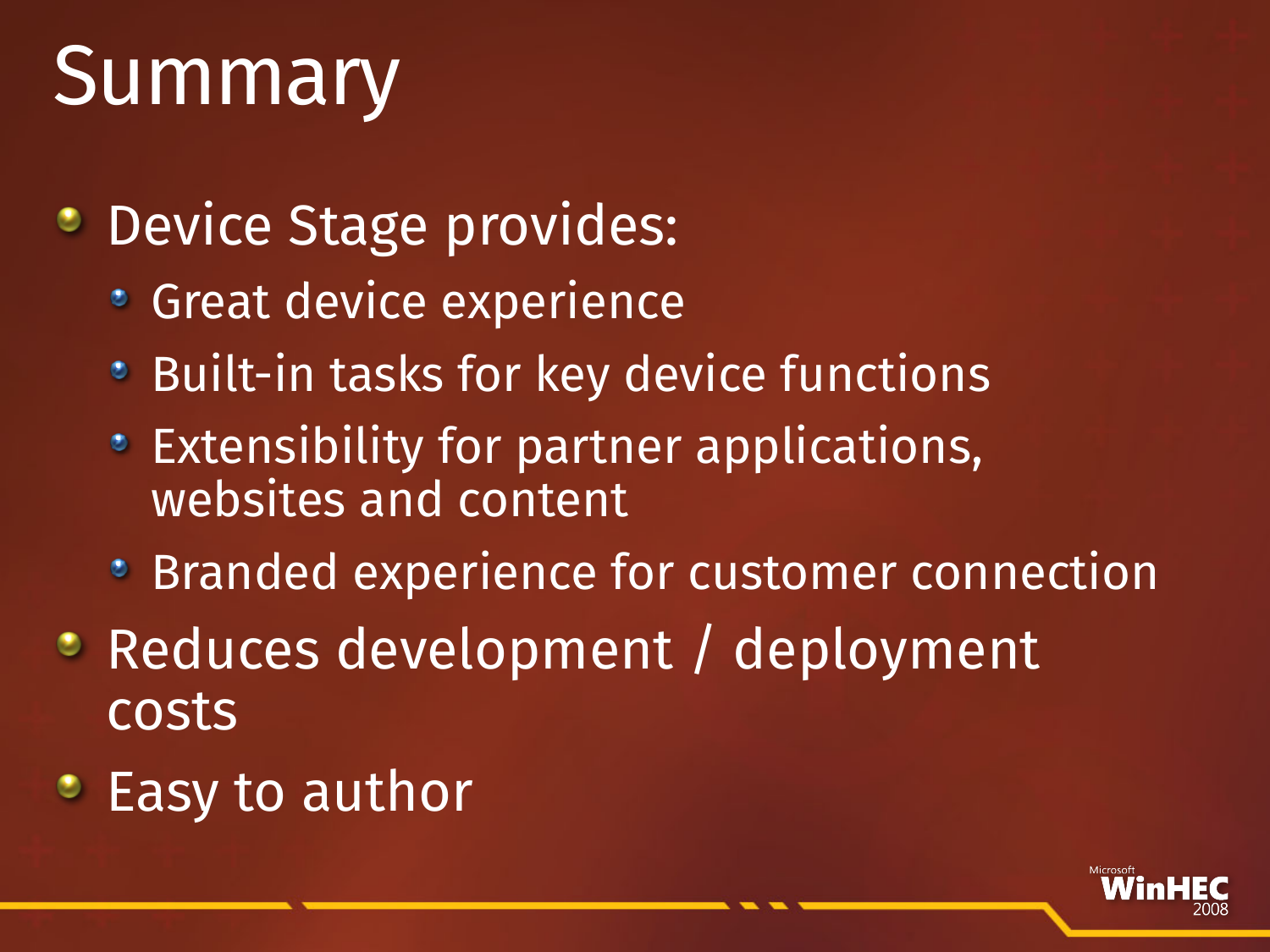

# Summary
Device Stage provides:
Great device experience
Built-in tasks for key device functions
Extensibility for partner applications, websites and content
Branded experience for customer connection
Reduces development / deployment costs
Easy to author